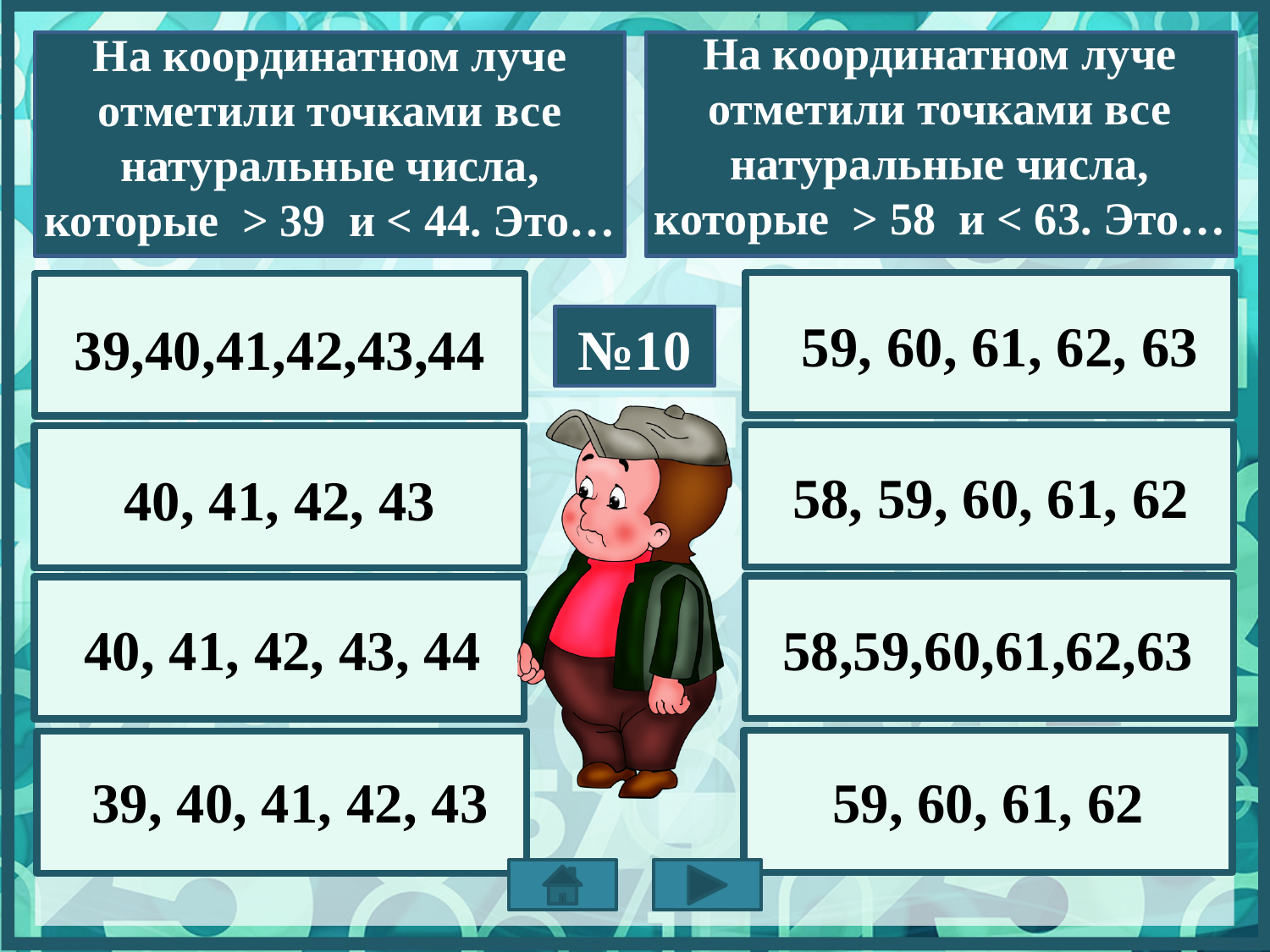

На координатном луче отметили точками все натуральные числа, которые  > 58  и < 63. Это…
На координатном луче отметили точками все натуральные числа, которые  > 39  и < 44. Это…
 59, 60, 61, 62, 63
39,40,41,42,43,44
№10
58, 59, 60, 61, 62
40, 41, 42, 43
40, 41, 42, 43, 44
58,59,60,61,62,63
 39, 40, 41, 42, 43
59, 60, 61, 62